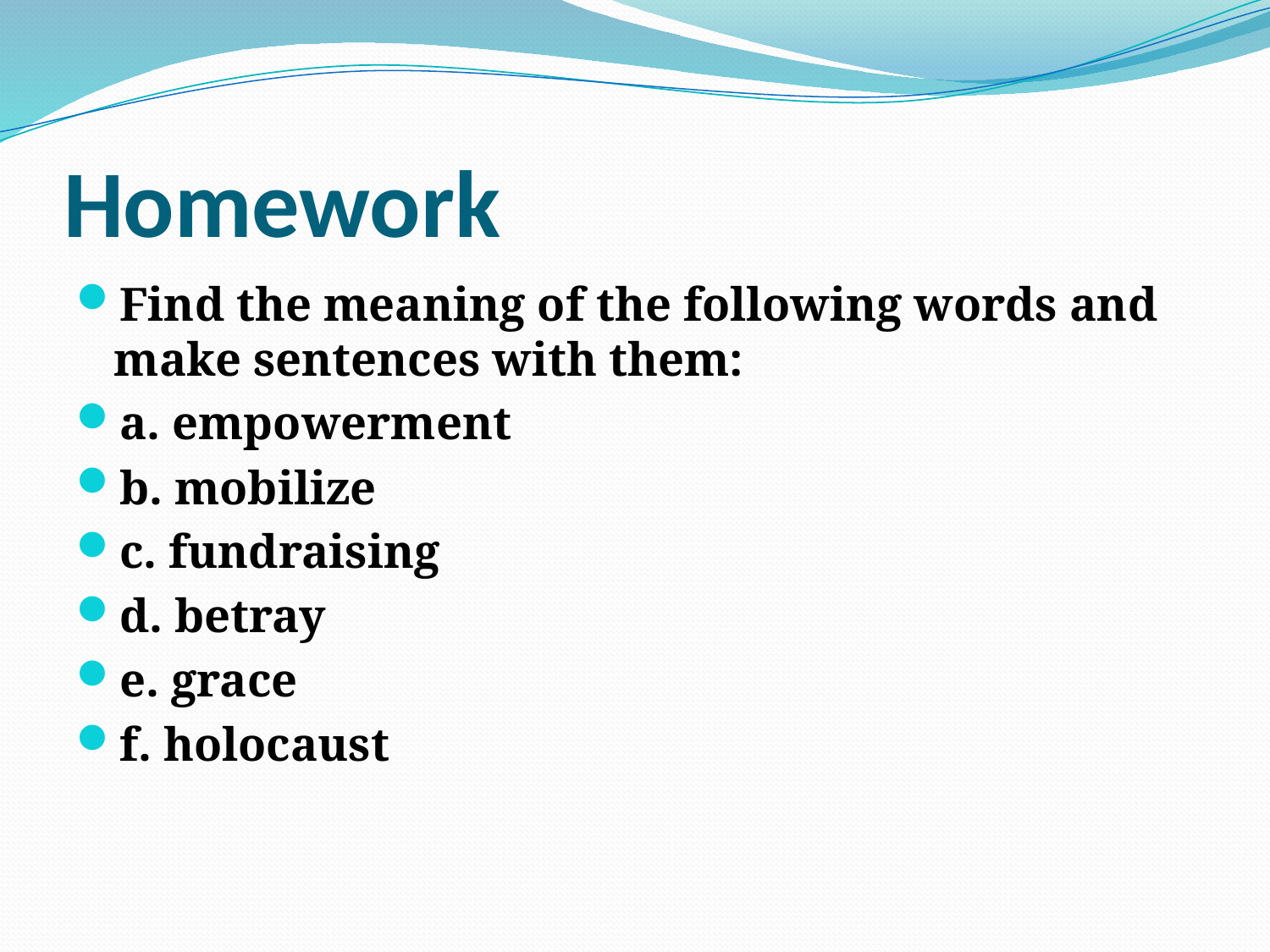

# Homework
Find the meaning of the following words and make sentences with them:
a. empowerment
b. mobilize
c. fundraising
d. betray
e. grace
f. holocaust